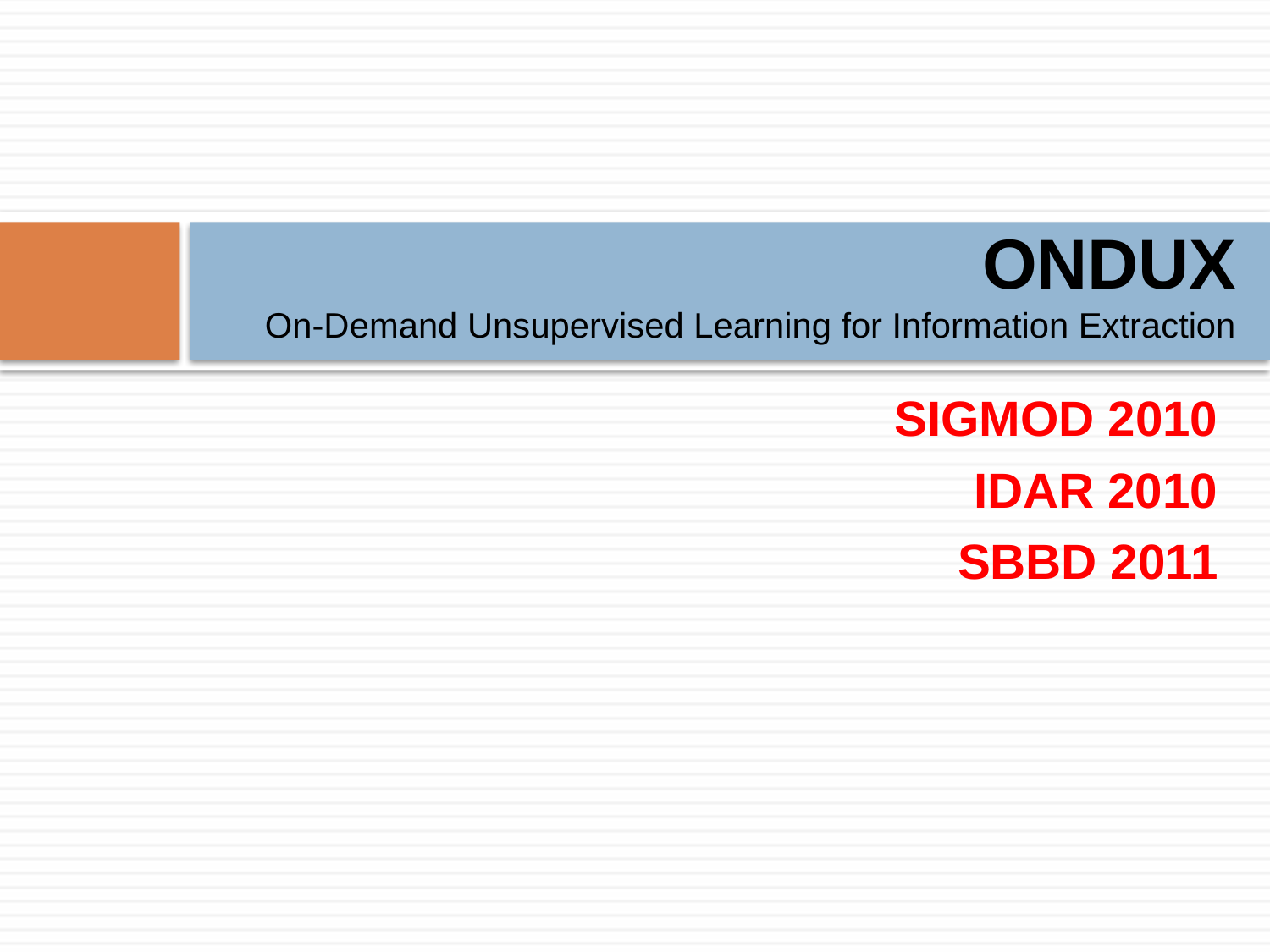

# ONDUX On-Demand Unsupervised Learning for Information Extraction
SIGMOD 2010
IDAR 2010
SBBD 2011